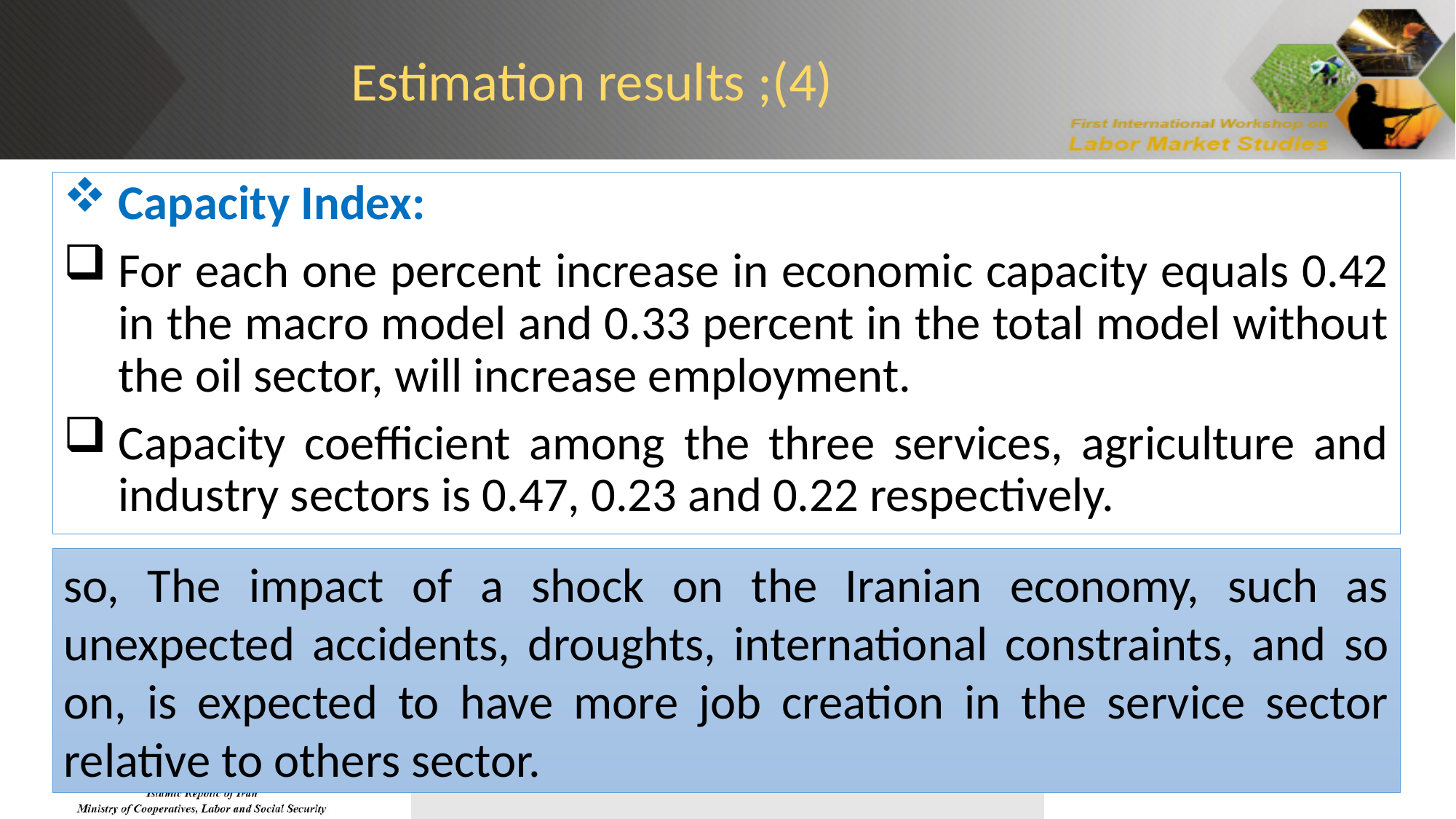

Estimation results ;(4)
Capacity Index:
For each one percent increase in economic capacity equals 0.42 in the macro model and 0.33 percent in the total model without the oil sector, will increase employment.
Capacity coefficient among the three services, agriculture and industry sectors is 0.47, 0.23 and 0.22 respectively.

so, The impact of a shock on the Iranian economy, such as unexpected accidents, droughts, international constraints, and so on, is expected to have more job creation in the service sector relative to others sector.
24